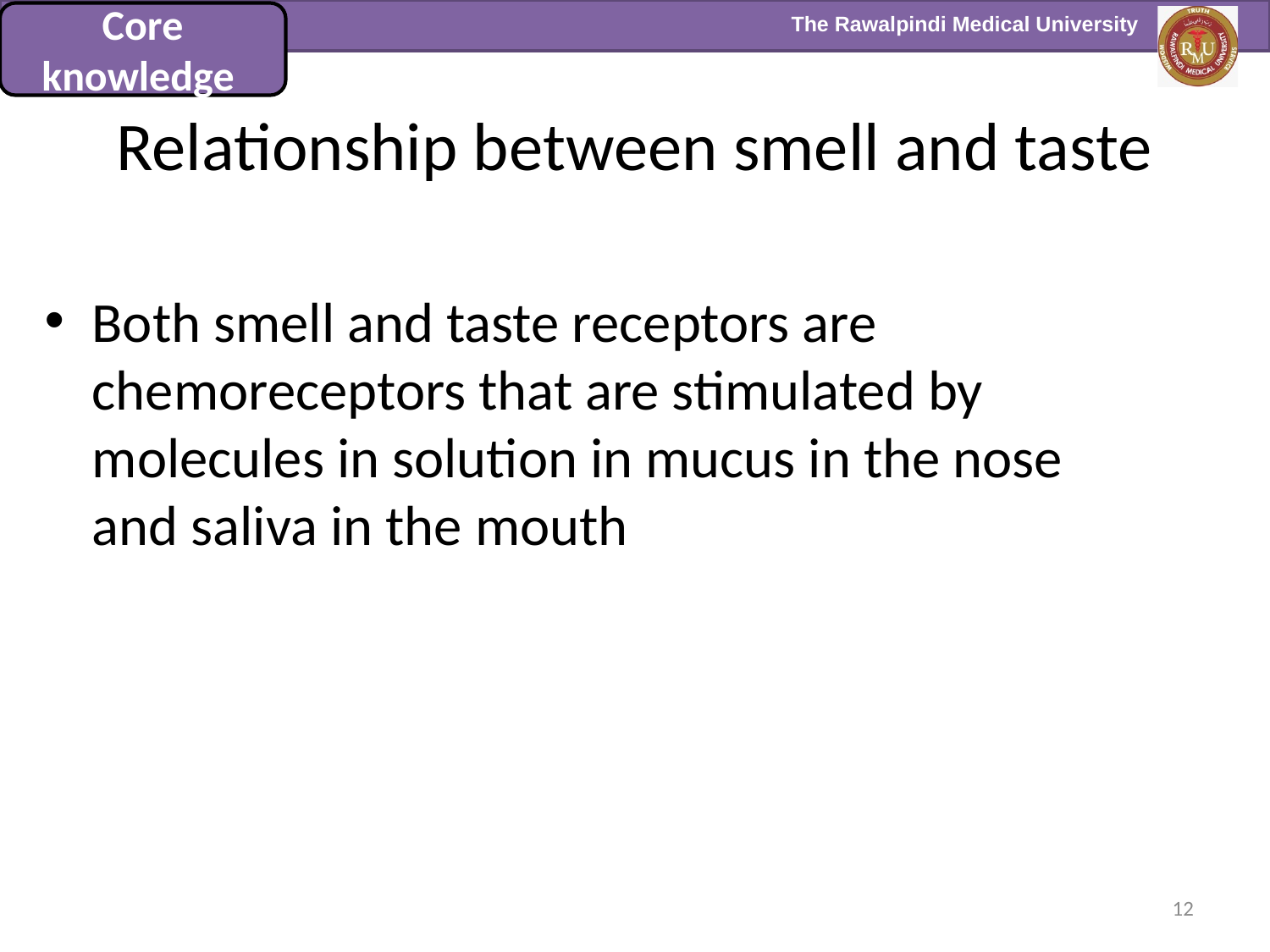

Core knowledge
# Relationship between smell and taste
Both smell and taste receptors are chemoreceptors that are stimulated by molecules in solution in mucus in the nose and saliva in the mouth
12